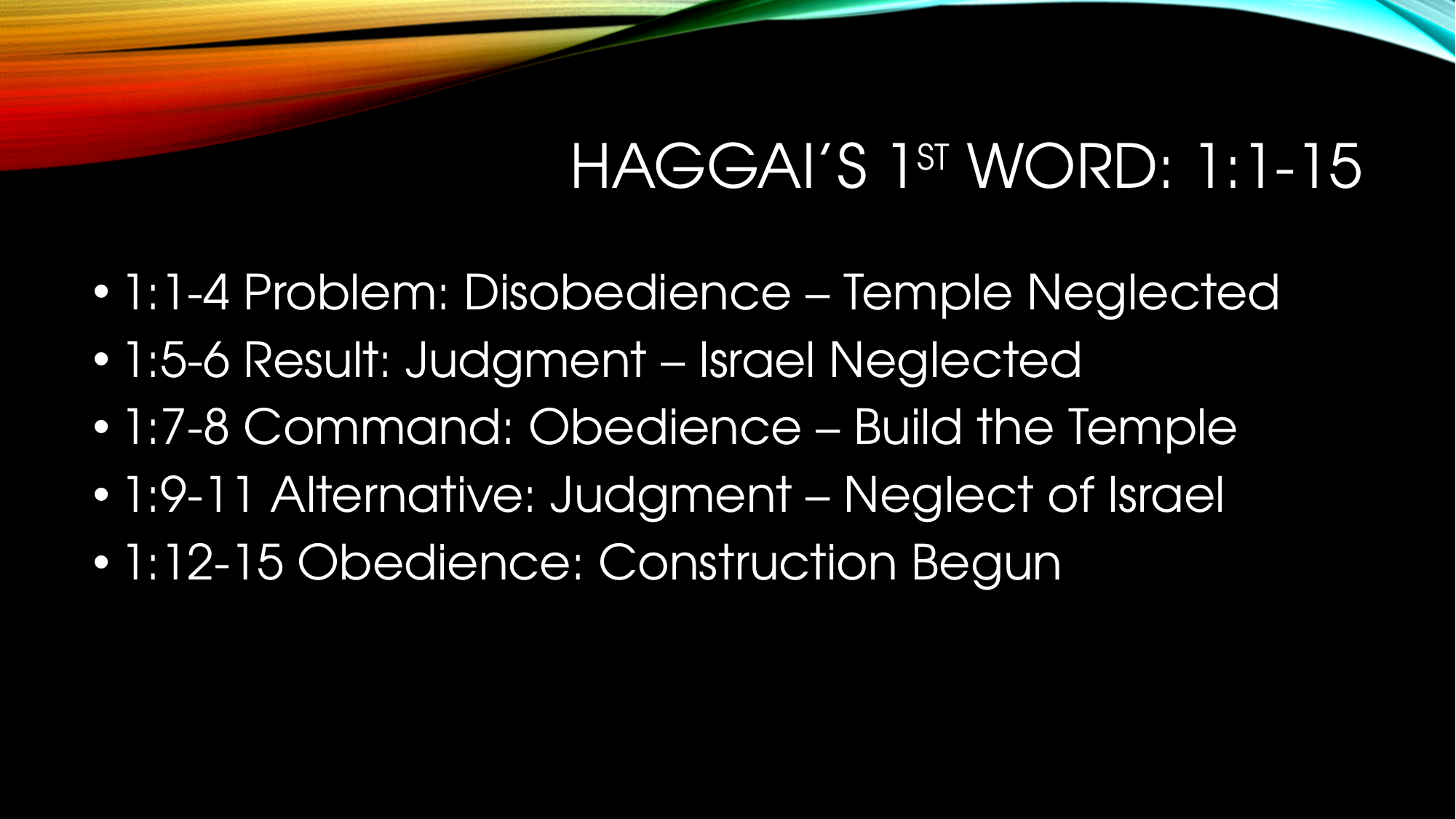

# Haggai’s 1st word: 1:1-15
1:1-4 Problem: Disobedience – Temple Neglected
1:5-6 Result: Judgment – Israel Neglected
1:7-8 Command: Obedience – Build the Temple
1:9-11 Alternative: Judgment – Neglect of Israel
1:12-15 Obedience: Construction Begun